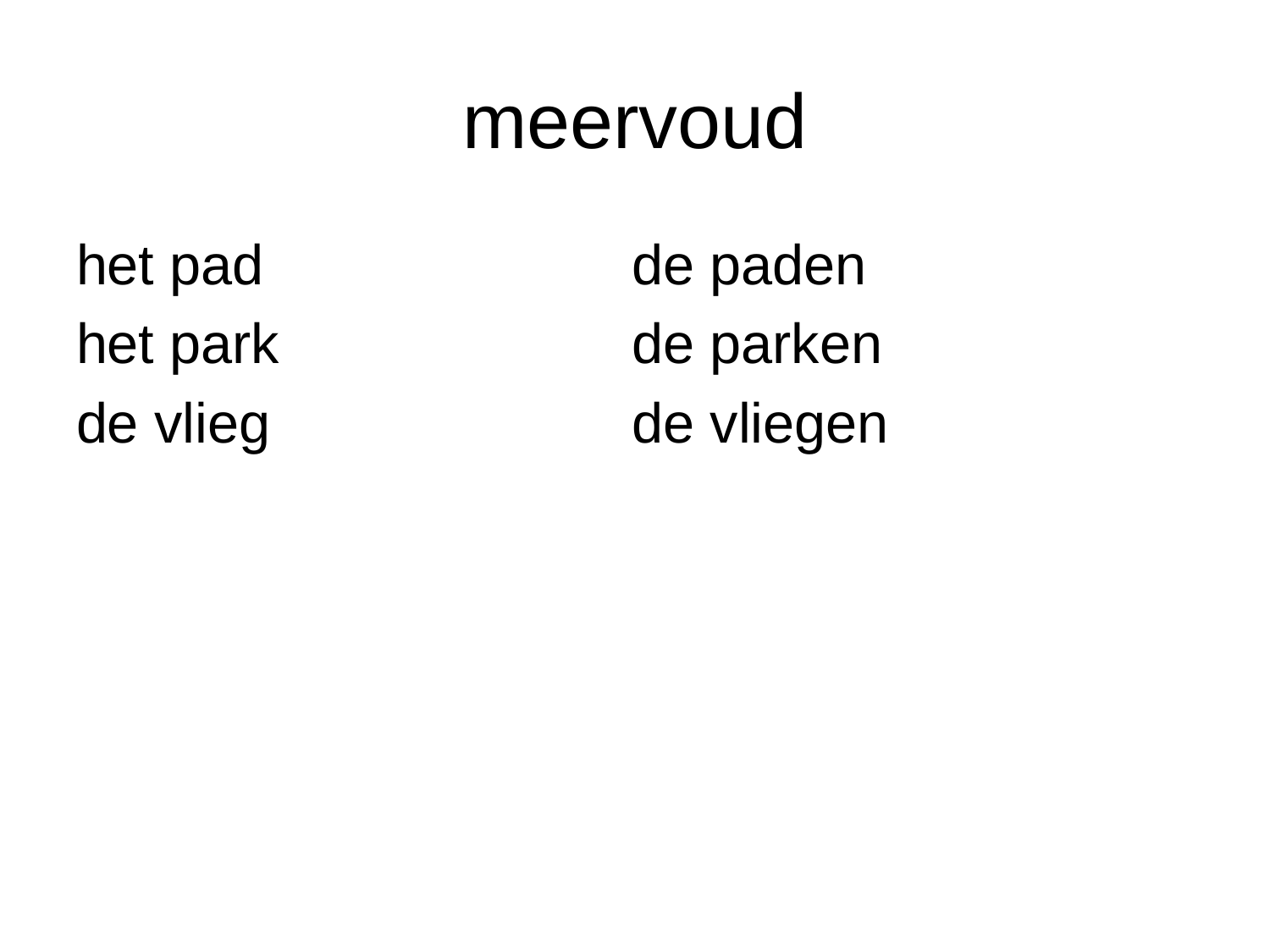

# meervoud
het pad			de paden
het park			de parken
de vlieg			de vliegen